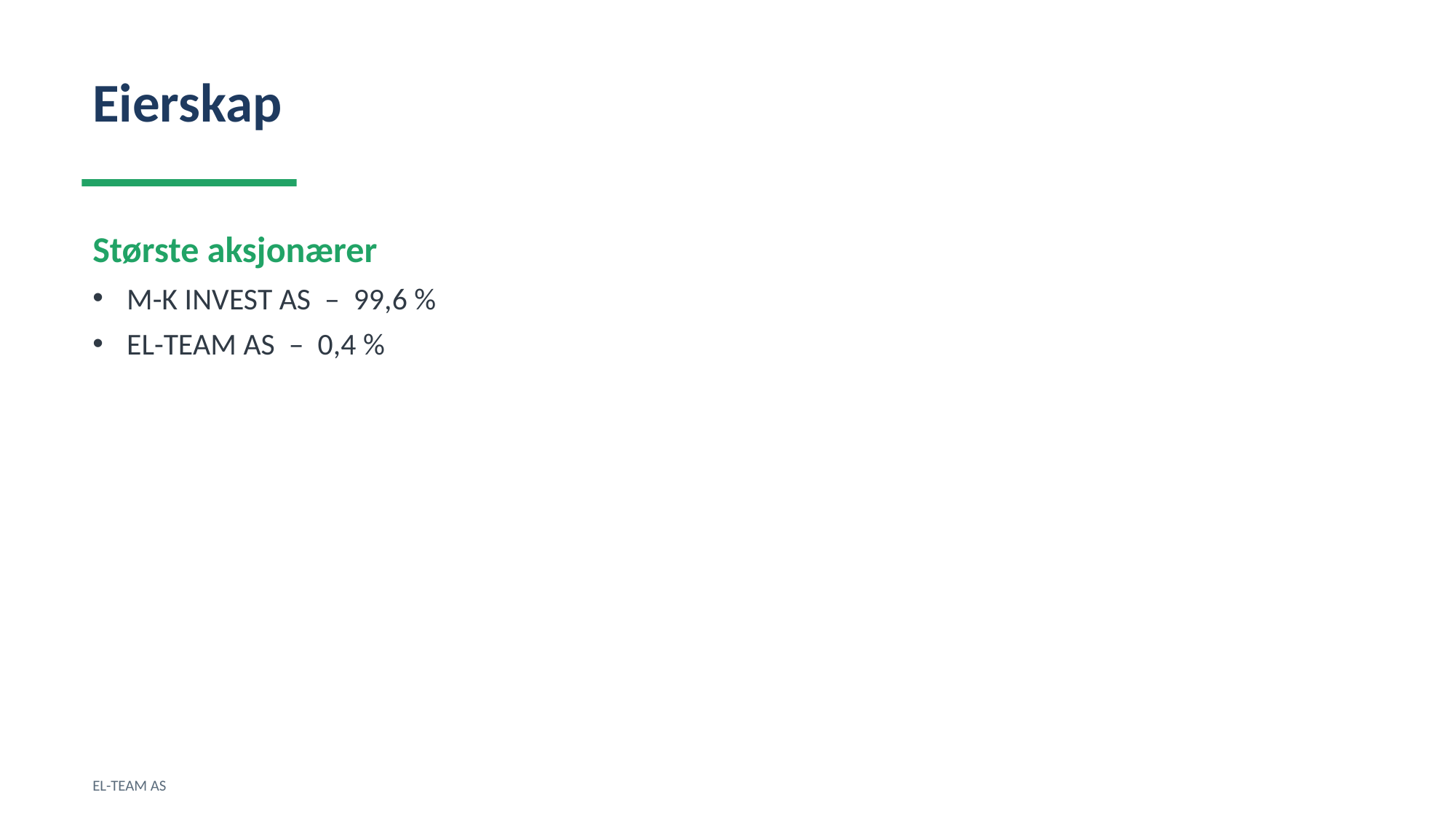

Eierskap

Største aksjonærer
M-K INVEST AS  –  99,6 %
EL-TEAM AS  –  0,4 %
EL-TEAM AS